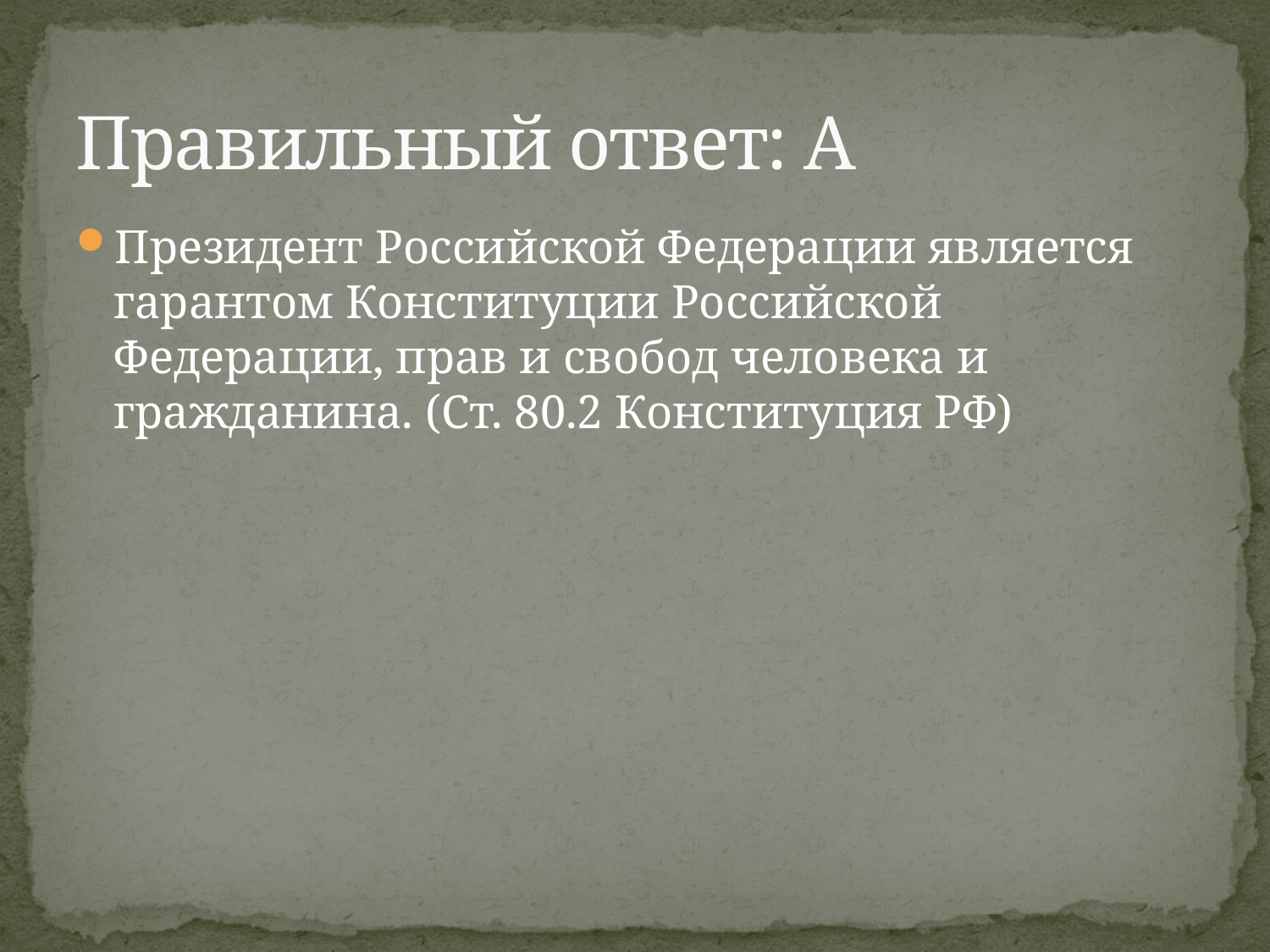

# Правильный ответ: А
Президент Российской Федерации является гарантом Конституции Российской Федерации, прав и свобод человека и гражданина. (Ст. 80.2 Конституция РФ)